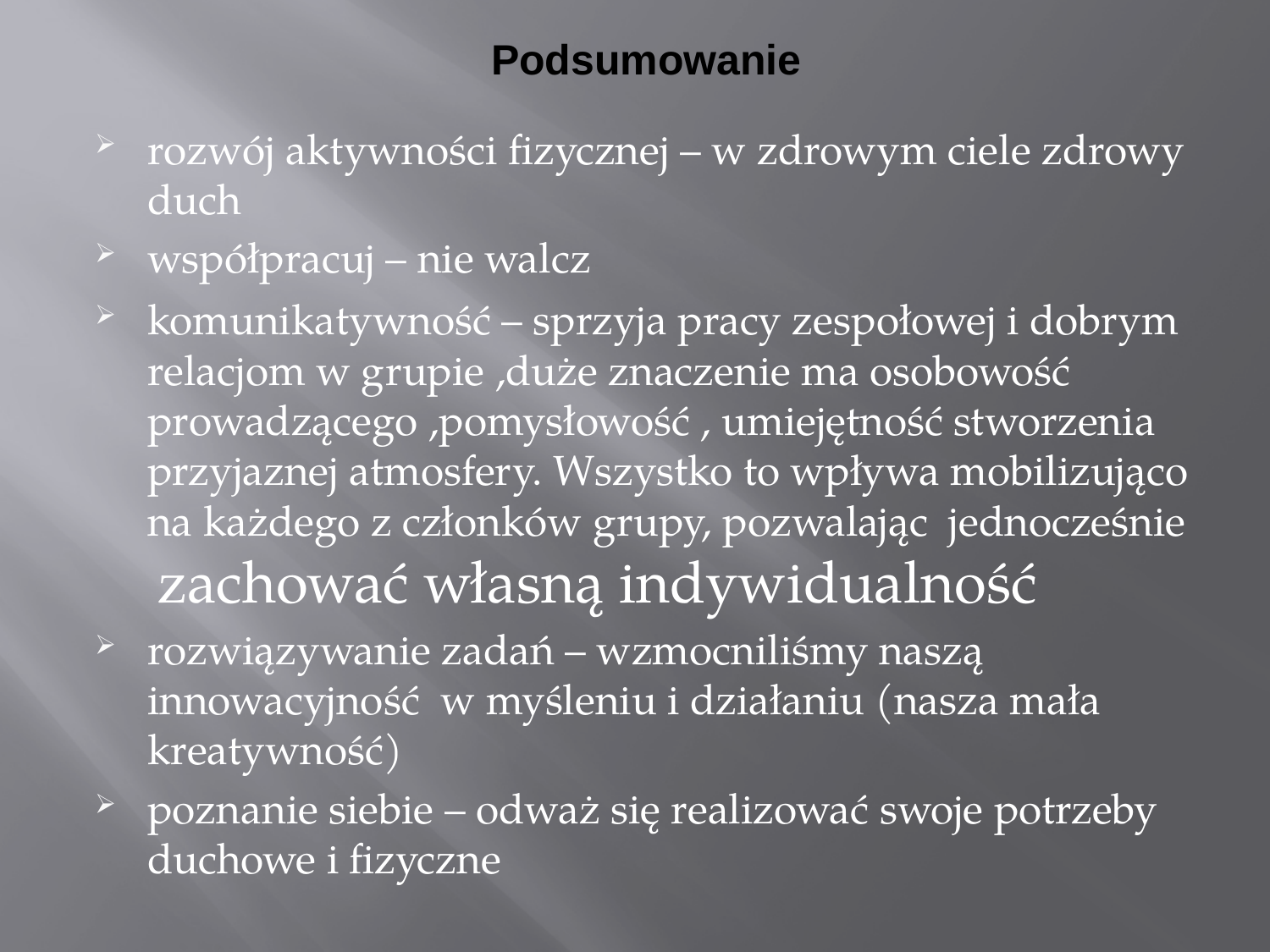

# Podsumowanie
rozwój aktywności fizycznej – w zdrowym ciele zdrowy duch
współpracuj – nie walcz
komunikatywność – sprzyja pracy zespołowej i dobrym relacjom w grupie ,duże znaczenie ma osobowość prowadzącego ,pomysłowość , umiejętność stworzenia przyjaznej atmosfery. Wszystko to wpływa mobilizująco na każdego z członków grupy, pozwalając  jednocześnie  zachować własną indywidualność
rozwiązywanie zadań – wzmocniliśmy naszą innowacyjność  w myśleniu i działaniu (nasza mała kreatywność)
poznanie siebie – odważ się realizować swoje potrzeby duchowe i fizyczne